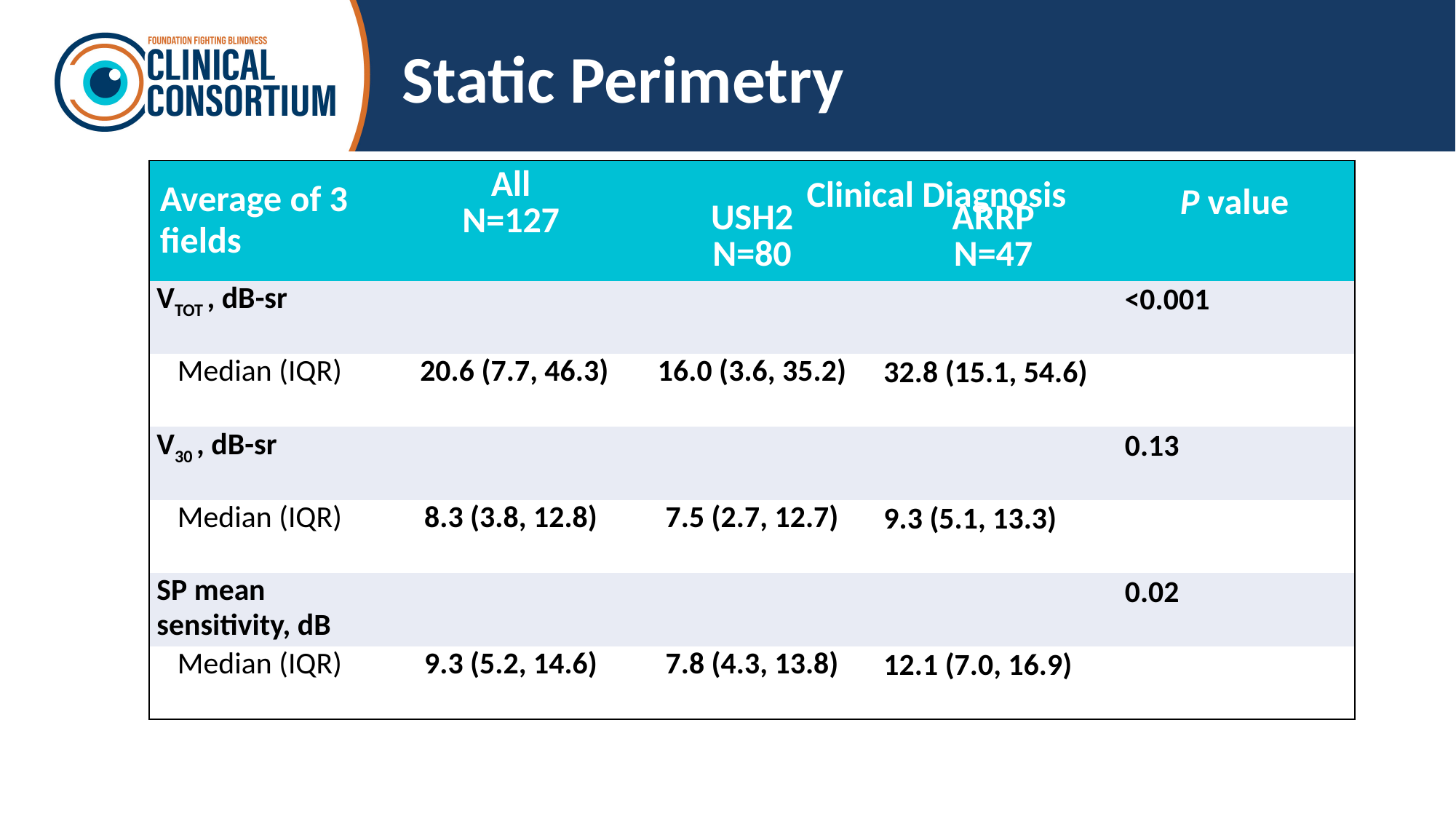

# Static Perimetry
| Average of 3 fields | All N=127 | USH2 N=80 | ARRP N=47 | P value |
| --- | --- | --- | --- | --- |
| VTOT , dB-sr |  |  |  | <0.001 |
| Median (IQR) | 20.6 (7.7, 46.3) | 16.0 (3.6, 35.2) | 32.8 (15.1, 54.6) |  |
| V30 , dB-sr |  |  |  | 0.13 |
| Median (IQR) | 8.3 (3.8, 12.8) | 7.5 (2.7, 12.7) | 9.3 (5.1, 13.3) |  |
| SP mean sensitivity, dB |  |  |  | 0.02 |
| Median (IQR) | 9.3 (5.2, 14.6) | 7.8 (4.3, 13.8) | 12.1 (7.0, 16.9) |  |
Clinical Diagnosis